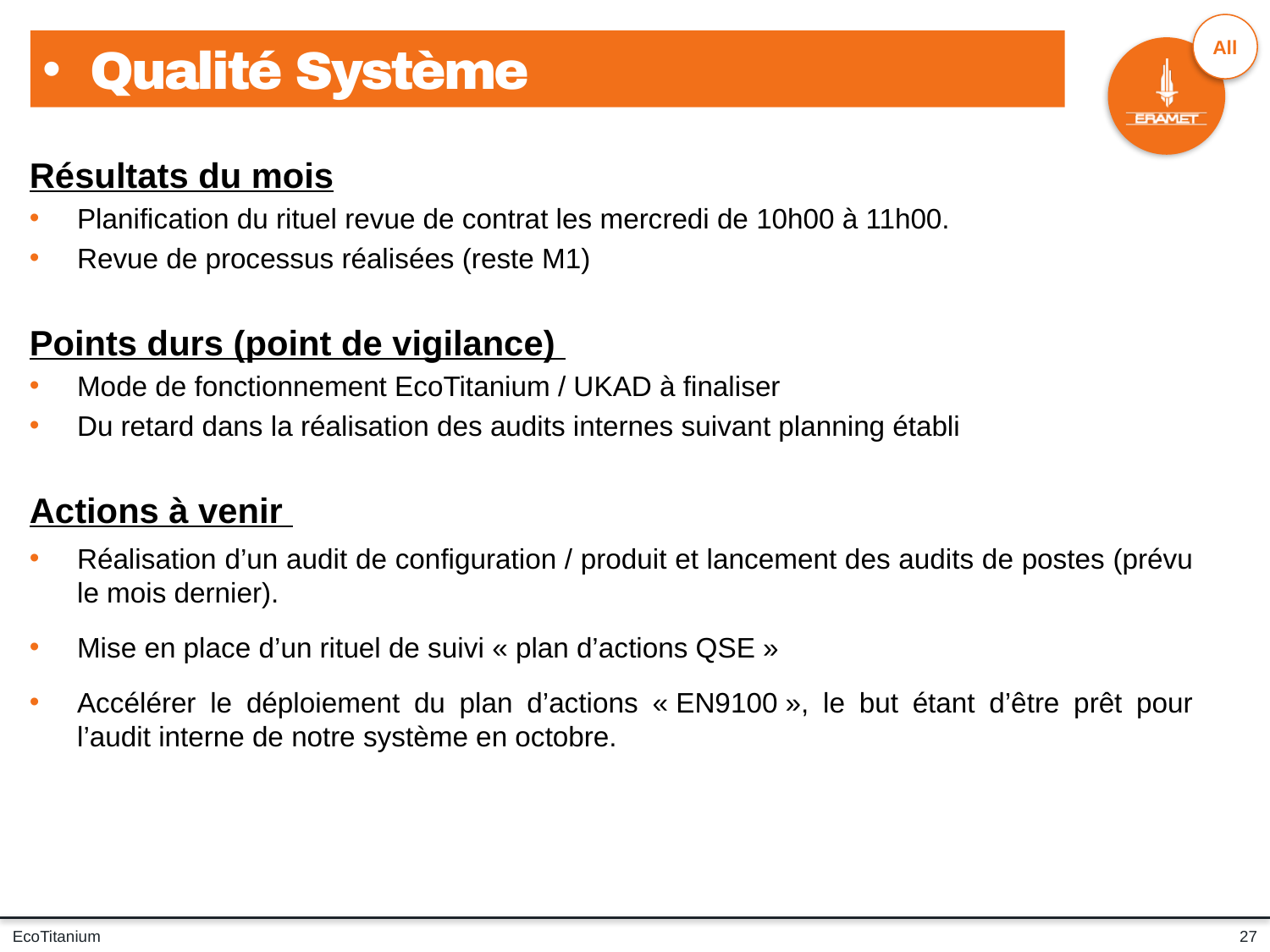

Qualité Système
Résultats du mois
Planification du rituel revue de contrat les mercredi de 10h00 à 11h00.
Revue de processus réalisées (reste M1)

Points durs (point de vigilance)
Mode de fonctionnement EcoTitanium / UKAD à finaliser
Du retard dans la réalisation des audits internes suivant planning établi

Actions à venir
Réalisation d’un audit de configuration / produit et lancement des audits de postes (prévu le mois dernier).
Mise en place d’un rituel de suivi « plan d’actions QSE »
Accélérer le déploiement du plan d’actions « EN9100 », le but étant d’être prêt pour l’audit interne de notre système en octobre.

27
EcoTitanium